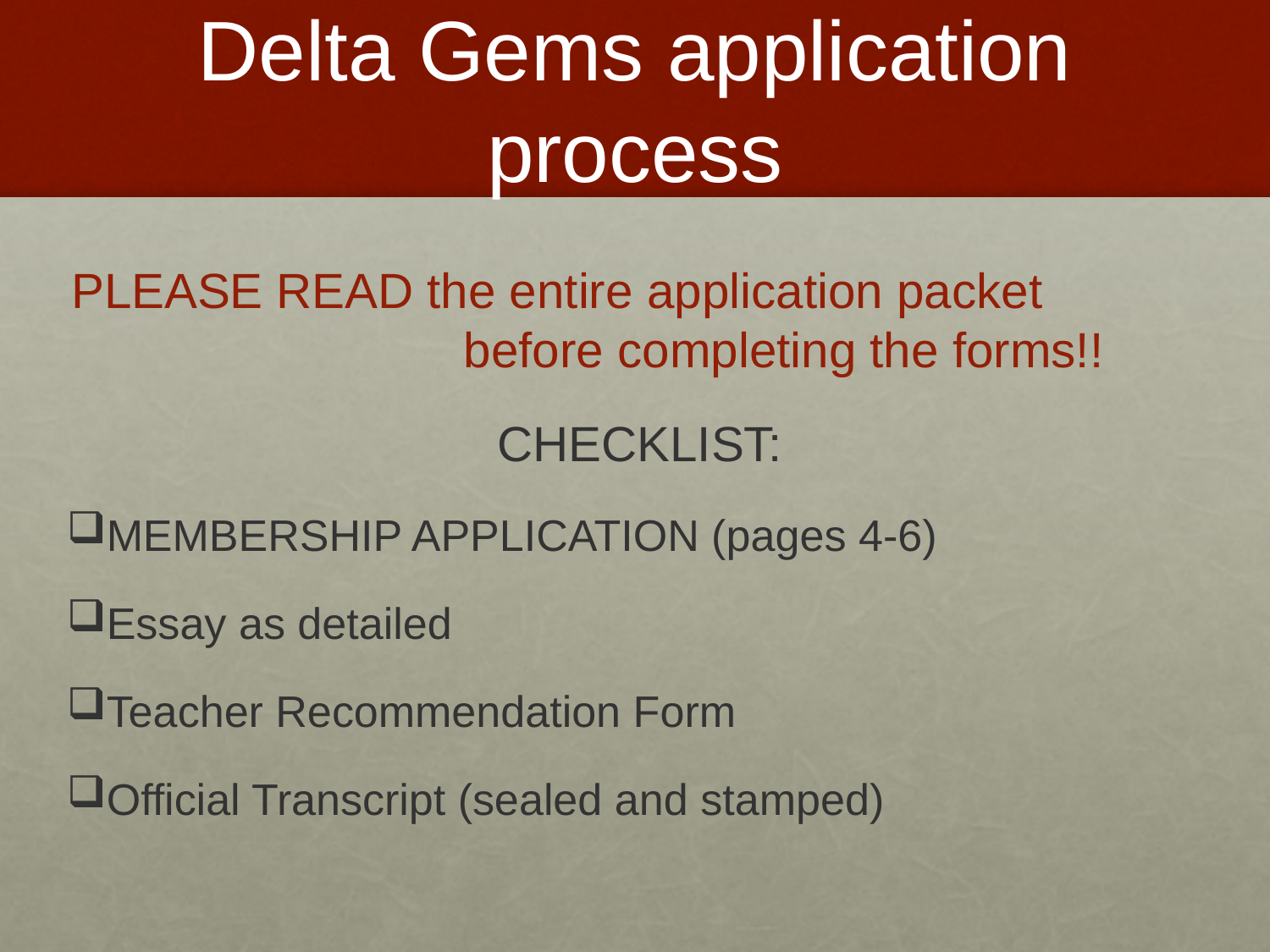

# Delta Gems application process
PLEASE READ the entire application packet                                  before completing the forms!!
CHECKLIST:
MEMBERSHIP APPLICATION (pages 4-6)
Essay as detailed
Teacher Recommendation Form
Official Transcript (sealed and stamped)